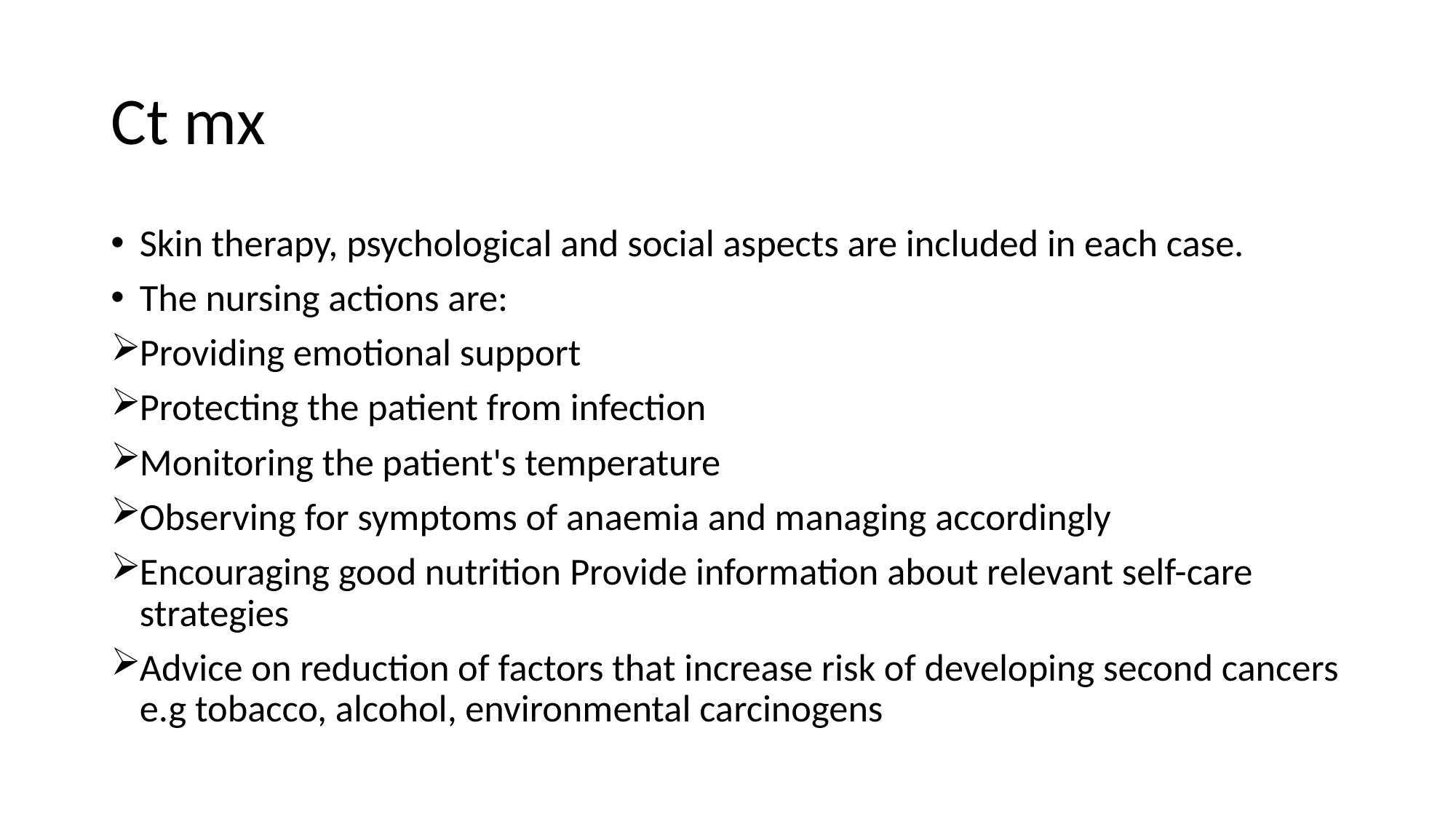

# Ct mx
Skin therapy, psychological and social aspects are included in each case.
The nursing actions are:
Providing emotional support
Protecting the patient from infection
Monitoring the patient's temperature
Observing for symptoms of anaemia and managing accordingly
Encouraging good nutrition Provide information about relevant self-care strategies
Advice on reduction of factors that increase risk of developing second cancers e.g tobacco, alcohol, environmental carcinogens